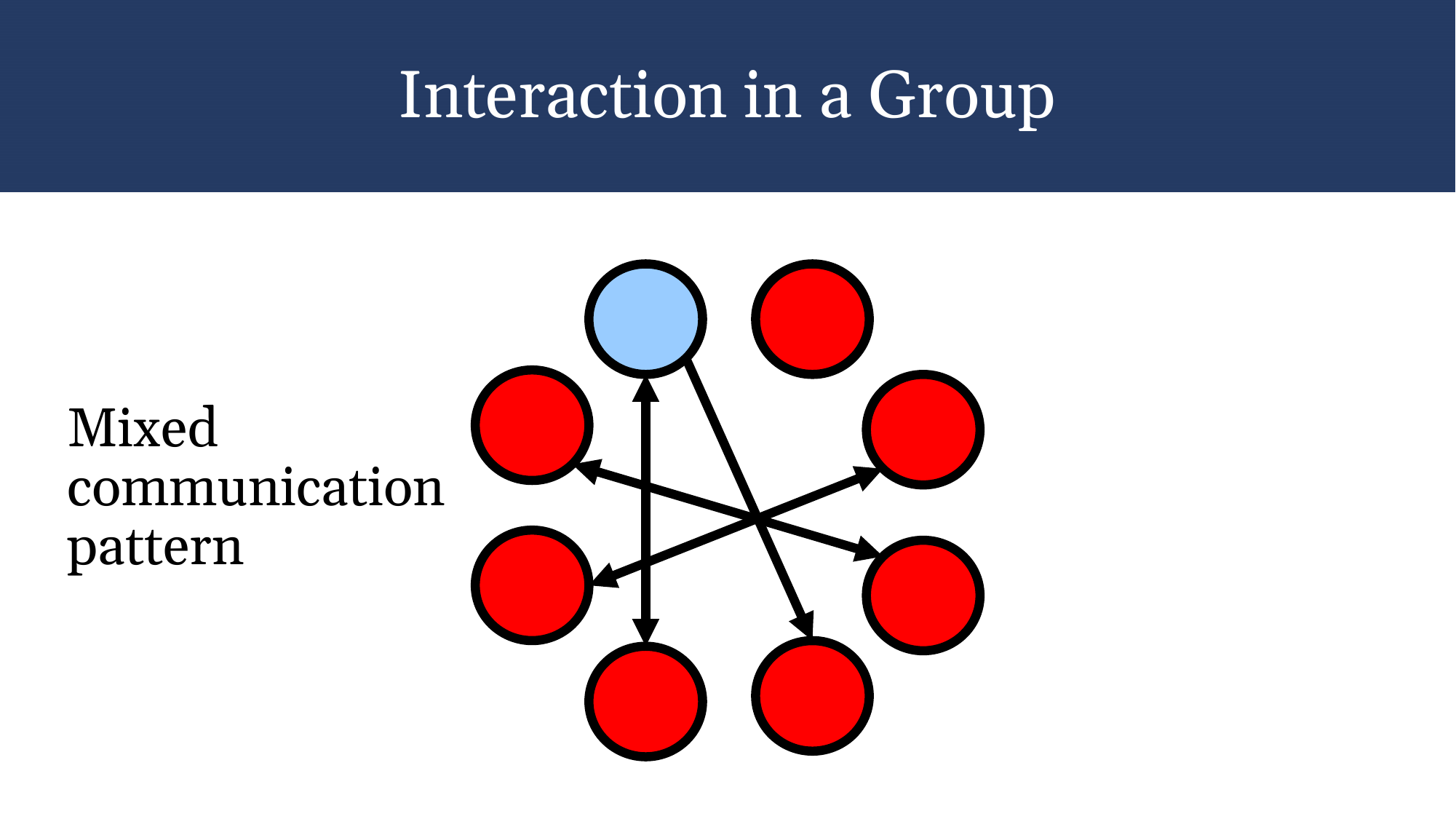

# Interaction in a Group

Mixed communication pattern